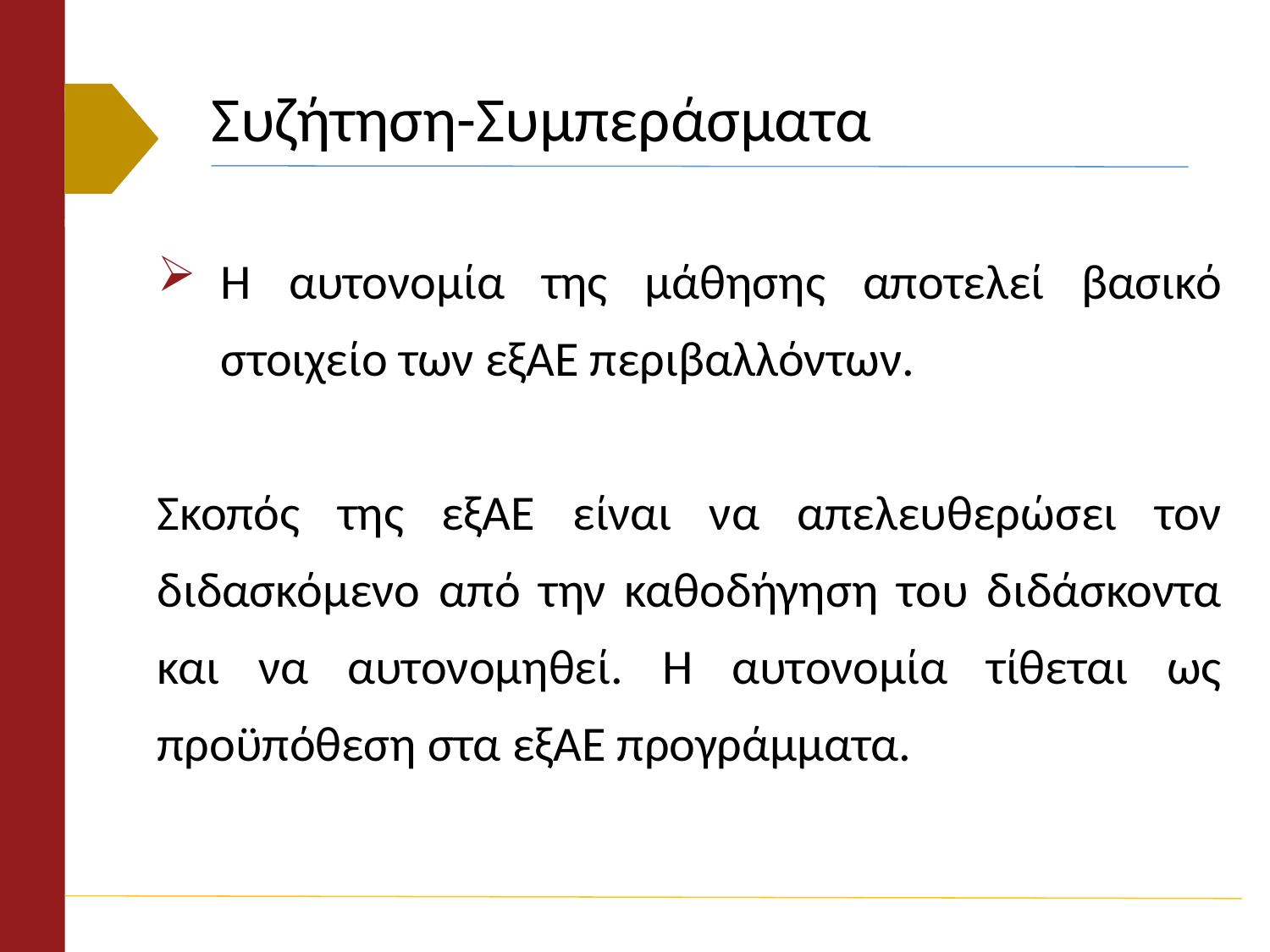

# Συζήτηση-Συμπεράσματα
Η αυτονομία της μάθησης αποτελεί βασικό στοιχείο των εξΑΕ περιβαλλόντων.

Σκοπός της εξΑΕ είναι να απελευθερώσει τον διδασκόμενο από την καθοδήγηση του διδάσκοντα και να αυτονομηθεί. Η αυτονομία τίθεται ως προϋπόθεση στα εξΑΕ προγράμματα.